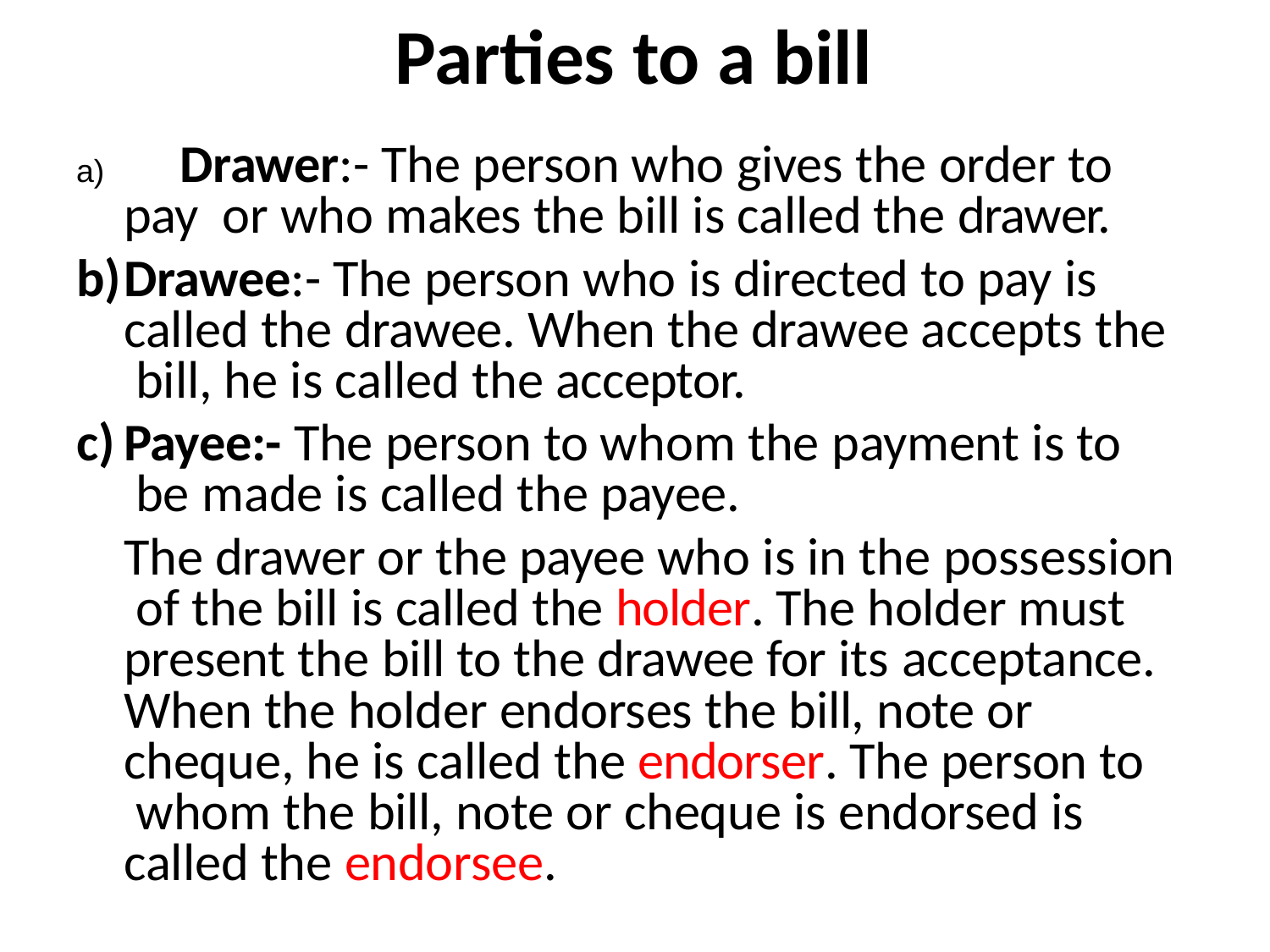

# Parties to a bill
	Drawer:- The person who gives the order to pay  or who makes the bill is called the drawer.
Drawee:- The person who is directed to pay is  called the drawee. When the drawee accepts the  bill, he is called the acceptor.
Payee:- The person to whom the payment is to  be made is called the payee.
The drawer or the payee who is in the possession  of the bill is called the holder. The holder must  present the bill to the drawee for its acceptance.
When the holder endorses the bill, note or  cheque, he is called the endorser. The person to  whom the bill, note or cheque is endorsed is  called the endorsee.